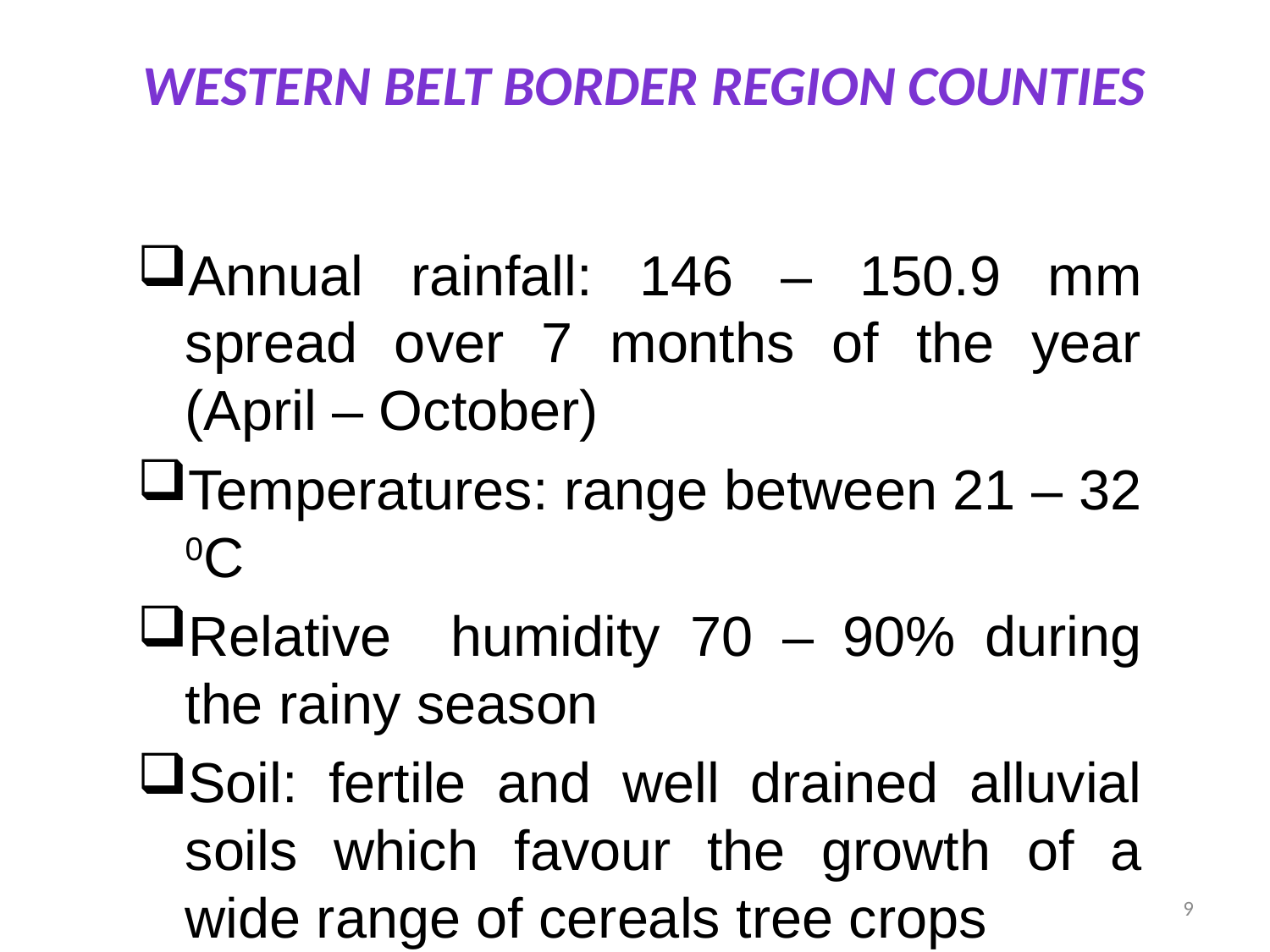

WESTERN BELT BORDER REGION COUNTIES
Annual rainfall: 146 – 150.9 mm spread over 7 months of the year (April – October)
Temperatures: range between 21 – 32 0C
Relative  humidity 70 – 90% during the rainy season
Soil: fertile and well drained alluvial soils which favour the growth of a wide range of cereals tree crops

9